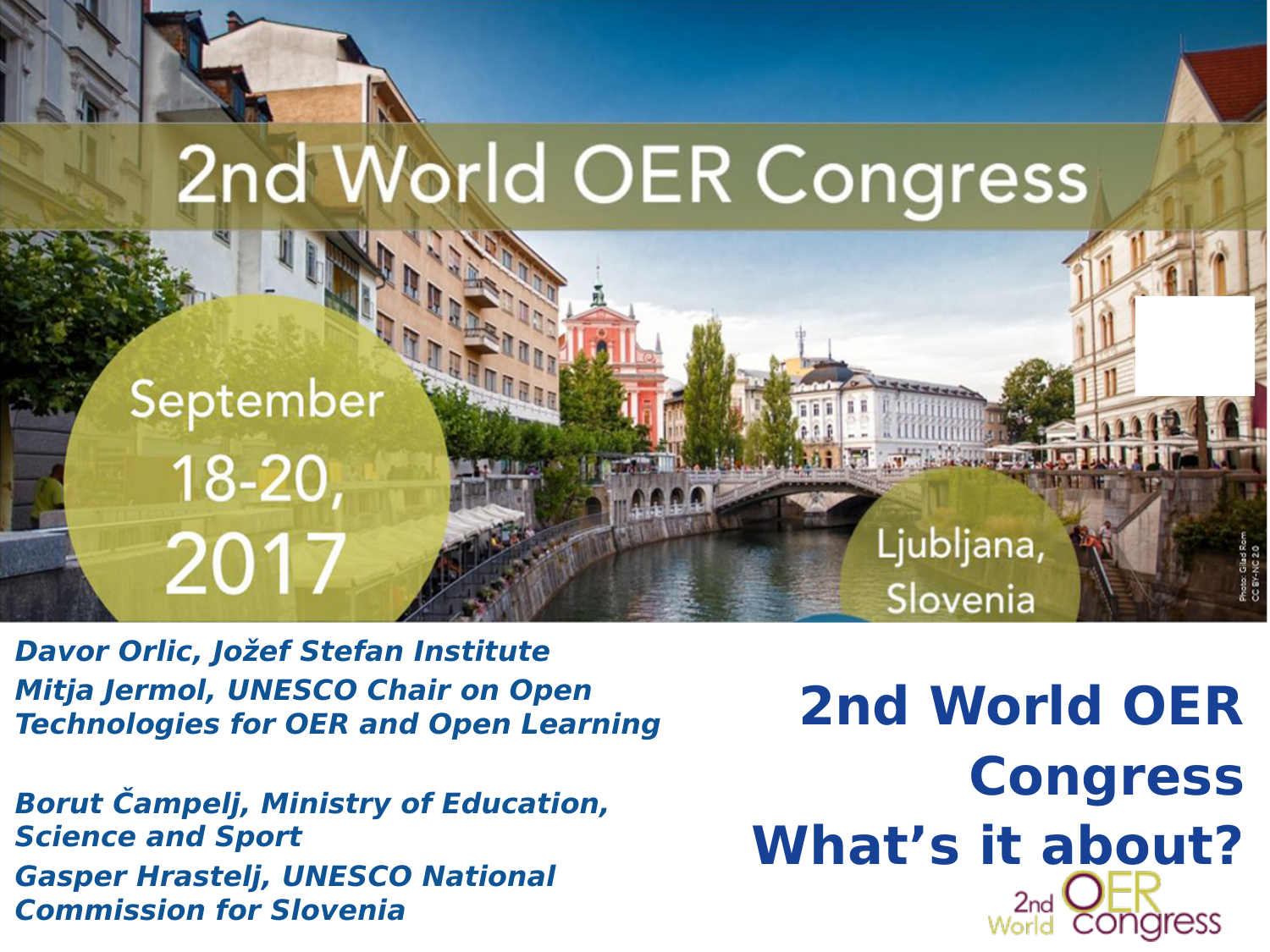

# 2nd World OER Congress What’s it about?
Davor Orlic, Jožef Stefan Institute
Mitja Jermol, UNESCO Chair on Open Technologies for OER and Open Learning

Borut Čampelj, Ministry of Education, Science and Sport
Gasper Hrastelj, UNESCO National Commission for Slovenia